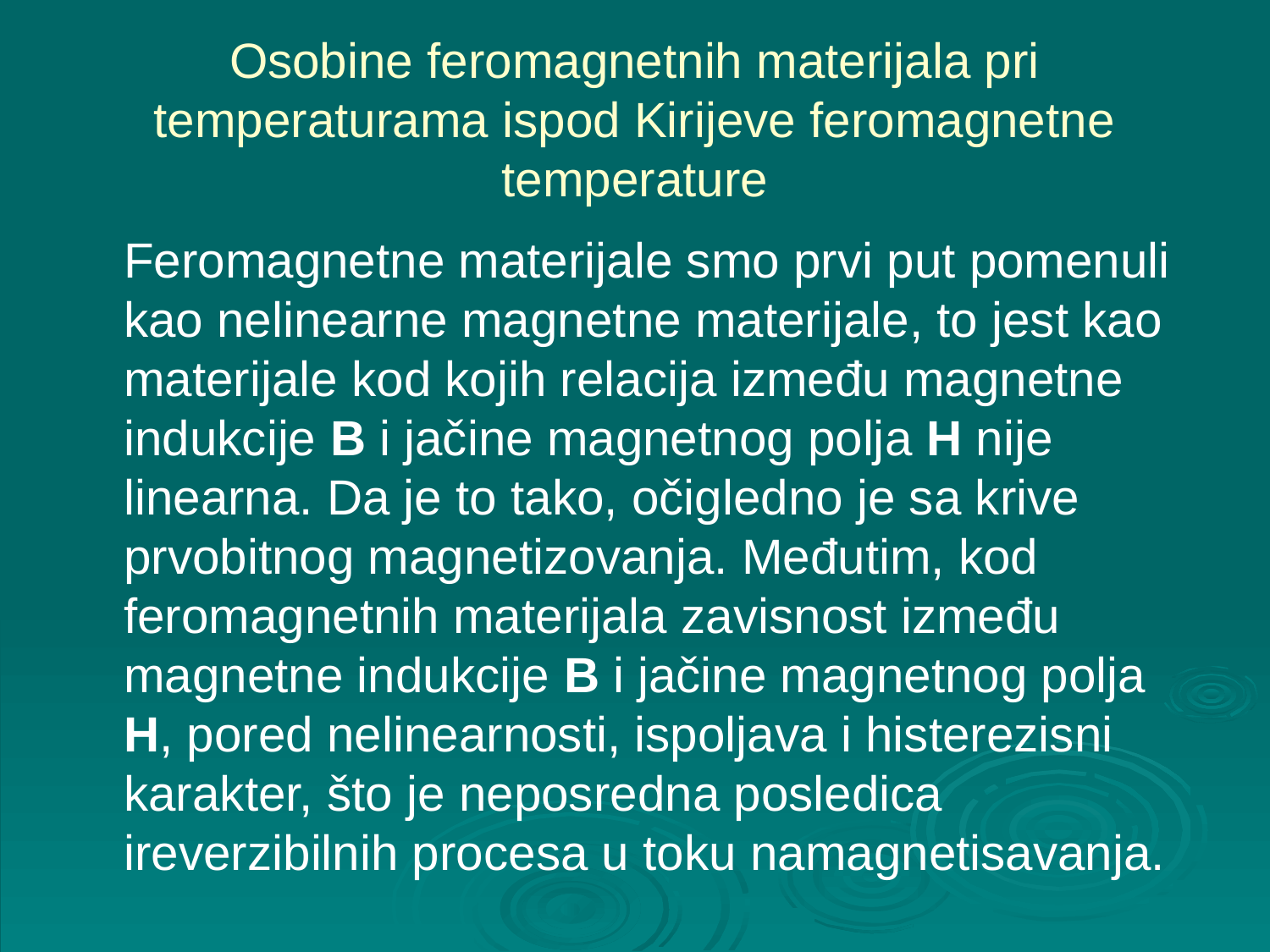

# Osobine feromagnetnih materijala pri temperaturama ispod Kirijeve feromagnetne temperature
	Feromagnetne materijale smo prvi put pomenuli kao nelinearne magnetne materijale, to jest kao materijale kod kojih relacija između magnetne indukcije B i jačine magnetnog polja H nije linearna. Da je to tako, očigledno je sa krive prvobitnog magnetizovanja. Međutim, kod feromagnetnih materijala zavisnost između magnetne indukcije B i jačine magnetnog polja H, pored nelinearnosti, ispoljava i histerezisni karakter, što je neposredna posledica ireverzibilnih procesa u toku namagnetisavanja.